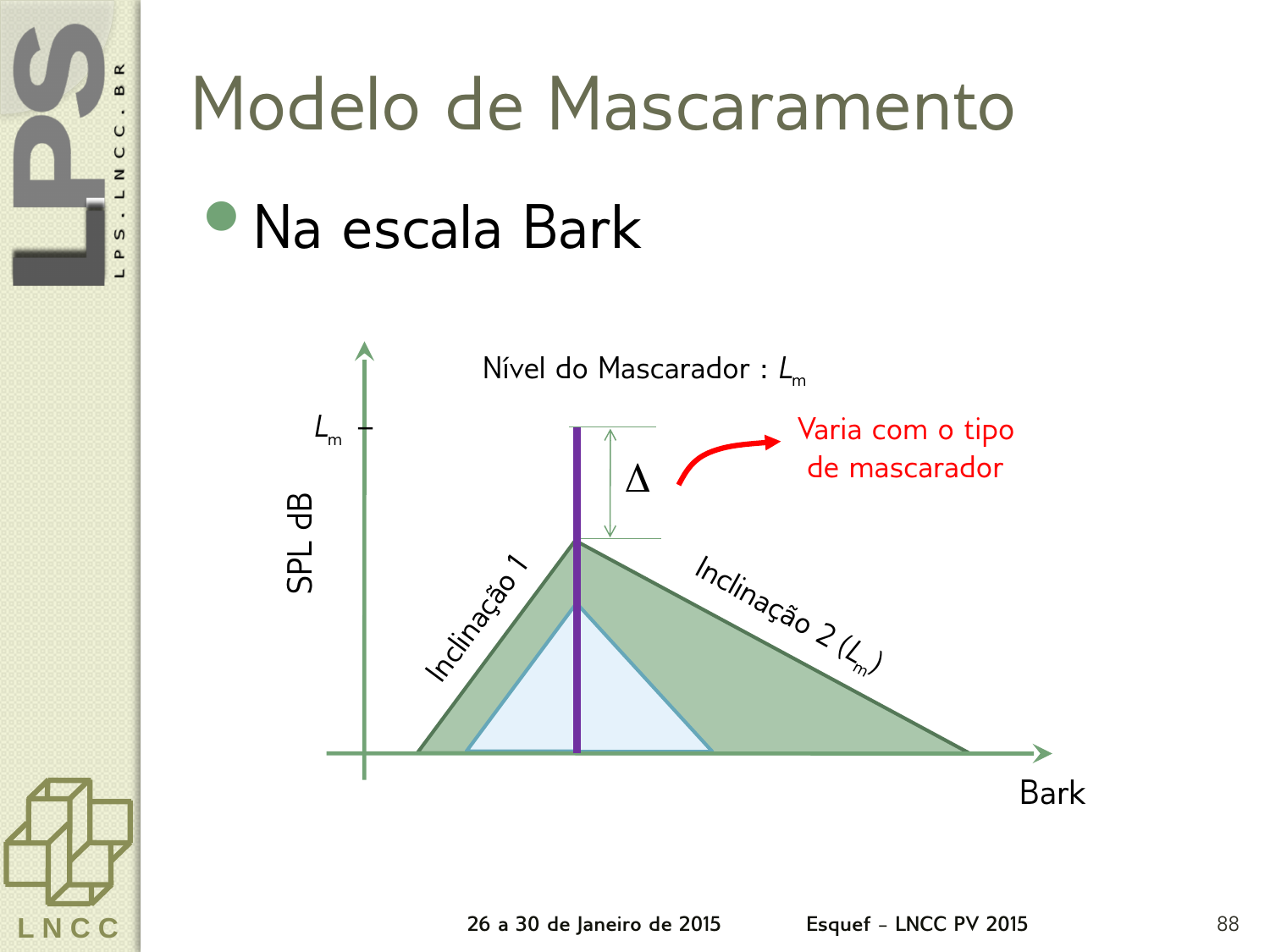

# Modelo de Mascaramento
Na escala Bark
Nível do Mascarador : Lm

_
Lm
Δ
SPL dB

Inclinação 2 (Lm)
Inclinação 1

Bark
Varia com o tipo
 de mascarador

26 a 30 de Janeiro de 2015
Esquef – LNCC PV 2015
88